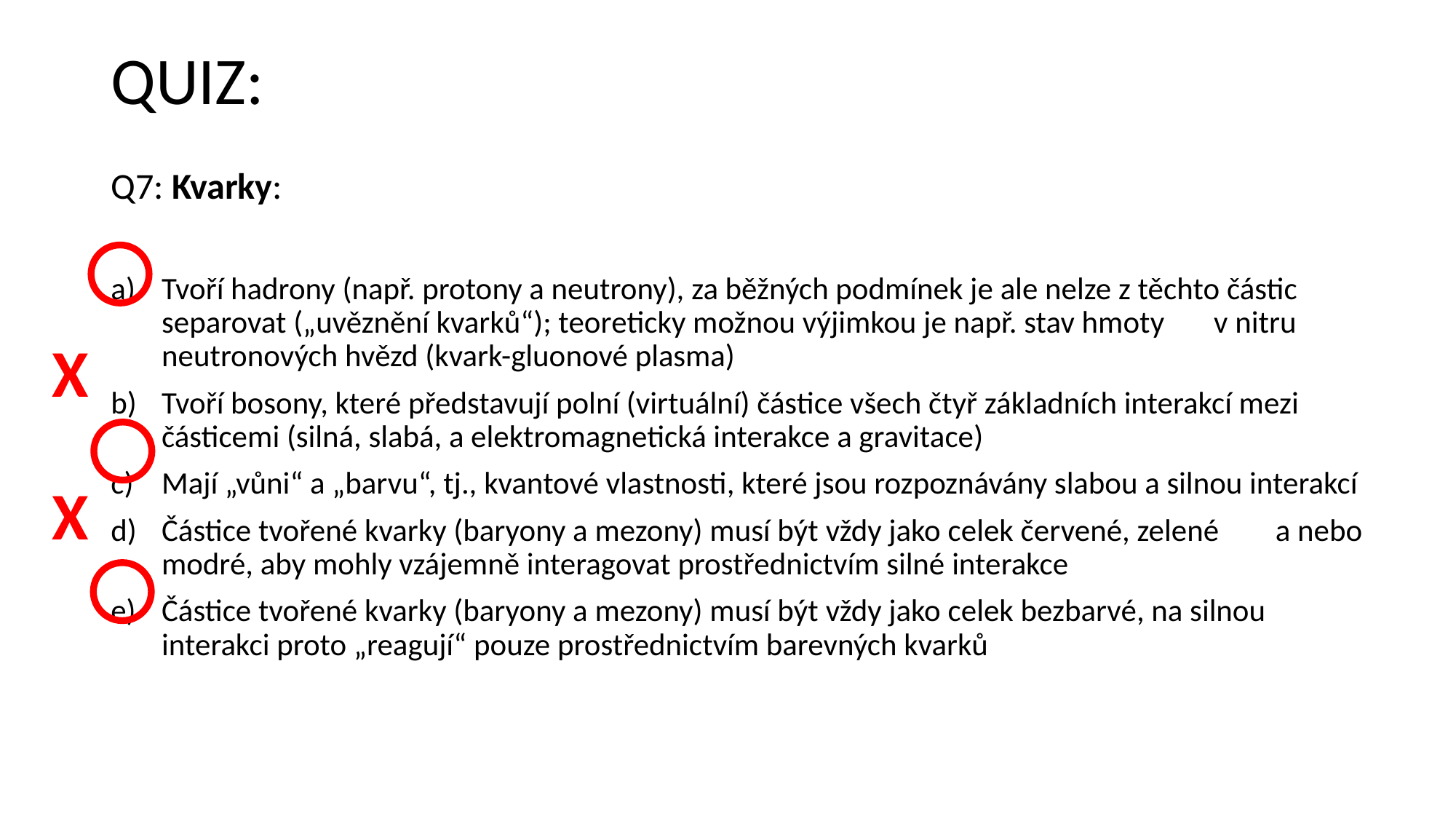

# QUIZ:
Q7: Kvarky:

Tvoří hadrony (např. protony a neutrony), za běžných podmínek je ale nelze z těchto částic separovat („uvěznění kvarků“); teoreticky možnou výjimkou je např. stav hmoty       v nitru neutronových hvězd (kvark-gluonové plasma)
Tvoří bosony, které představují polní (virtuální) částice všech čtyř základních interakcí mezi částicemi (silná, slabá, a elektromagnetická interakce a gravitace)
Mají „vůni“ a „barvu“, tj., kvantové vlastnosti, které jsou rozpoznávány slabou a silnou interakcí
Částice tvořené kvarky (baryony a mezony) musí být vždy jako celek červené, zelené        a nebo modré, aby mohly vzájemně interagovat prostřednictvím silné interakce
Částice tvořené kvarky (baryony a mezony) musí být vždy jako celek bezbarvé, na silnou interakci proto „reagují“ pouze prostřednictvím barevných kvarků

X

X